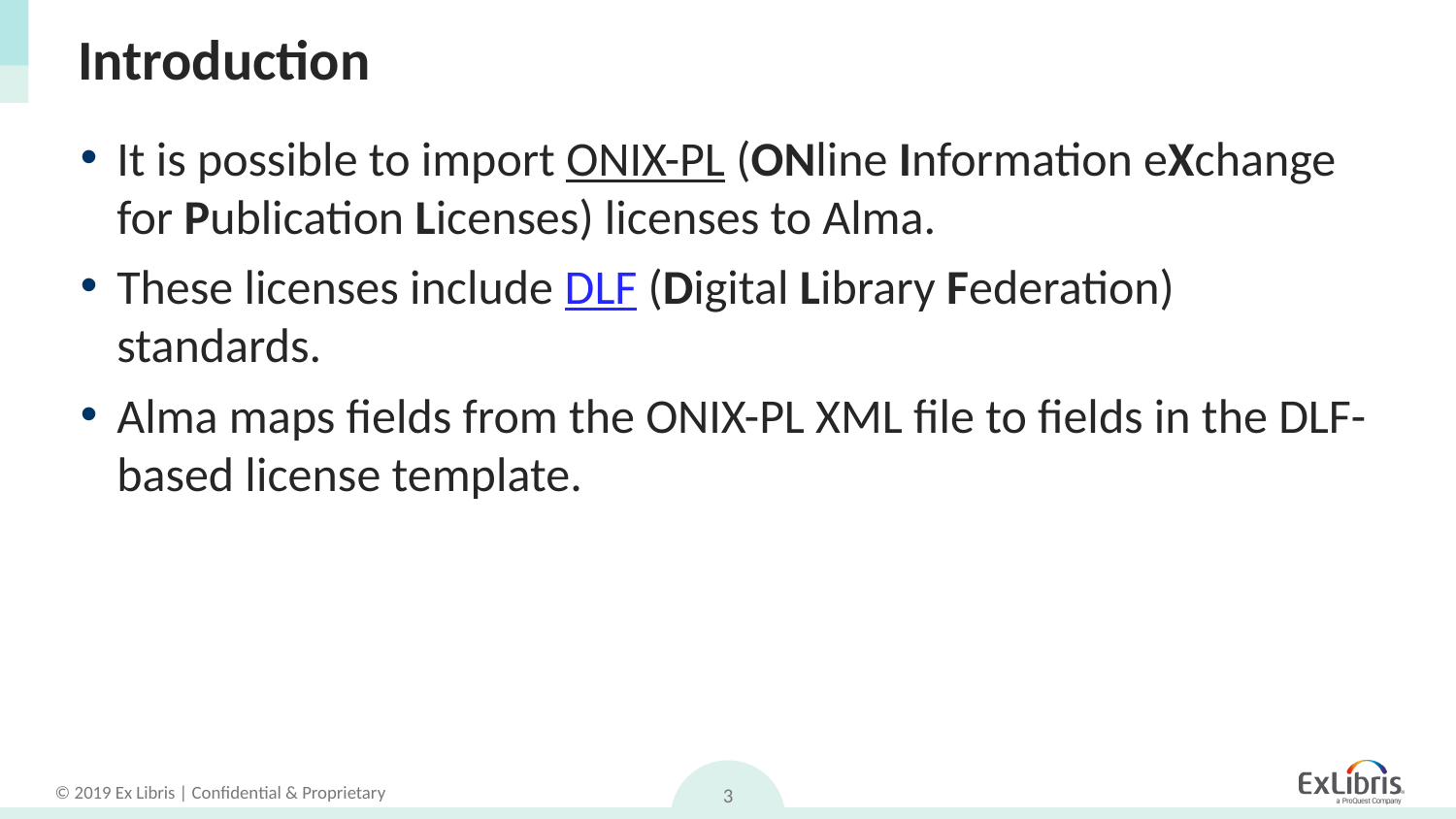

# Introduction
It is possible to import ONIX-PL (ONline Information eXchange for Publication Licenses) licenses to Alma.
These licenses include DLF (Digital Library Federation)  standards.
Alma maps fields from the ONIX-PL XML file to fields in the DLF-based license template.
3